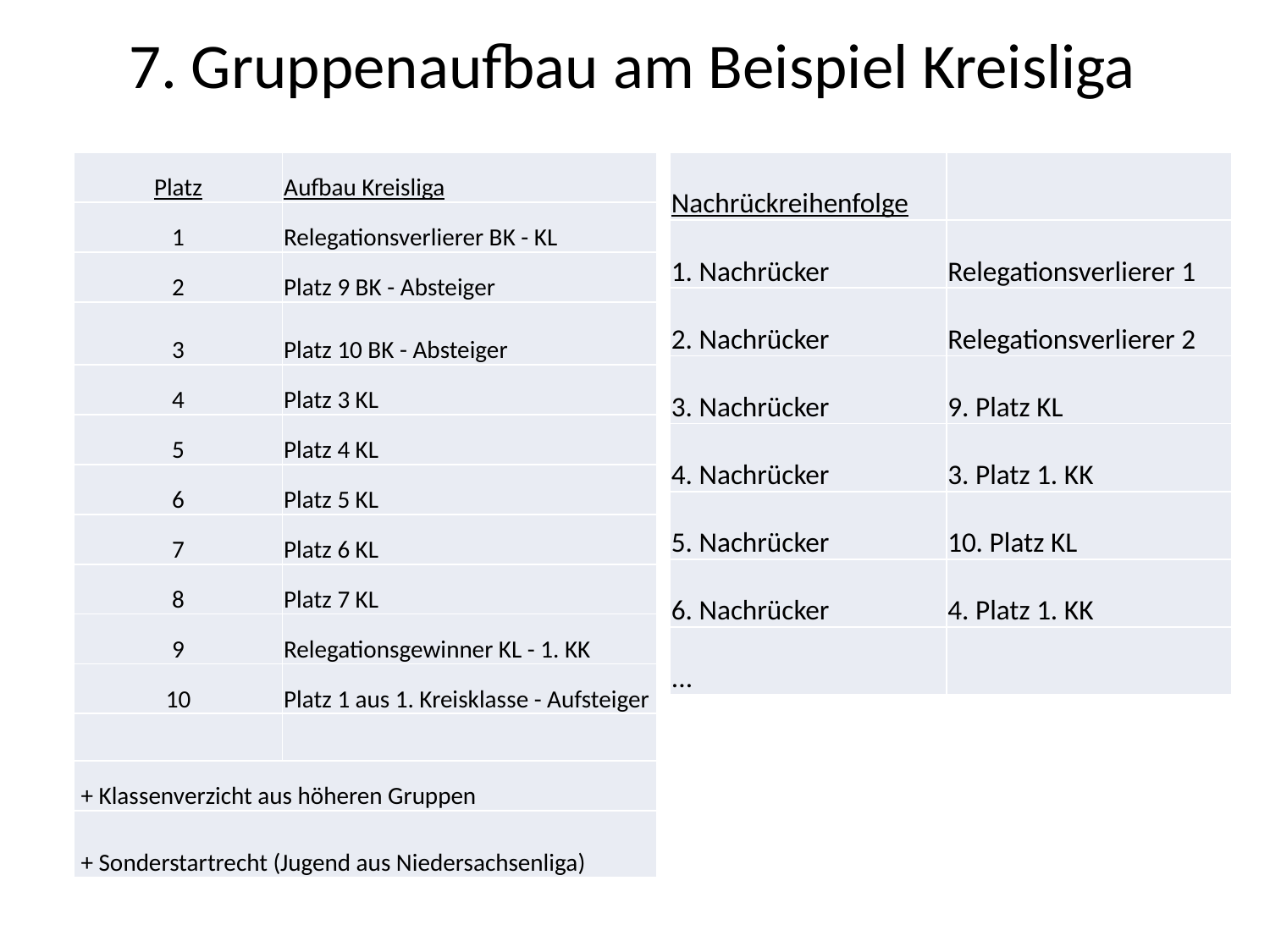

# 7. Gruppenaufbau am Beispiel Kreisliga
| Platz | Aufbau Kreisliga |
| --- | --- |
| 1 | Relegationsverlierer BK - KL |
| 2 | Platz 9 BK - Absteiger |
| 3 | Platz 10 BK - Absteiger |
| 4 | Platz 3 KL |
| 5 | Platz 4 KL |
| 6 | Platz 5 KL |
| 7 | Platz 6 KL |
| 8 | Platz 7 KL |
| 9 | Relegationsgewinner KL - 1. KK |
| 10 | Platz 1 aus 1. Kreisklasse - Aufsteiger |
|  |  |
| + Klassenverzicht aus höheren Gruppen |  |
| + Sonderstartrecht (Jugend aus Niedersachsenliga) |  |
| Nachrückreihenfolge |  |
| --- | --- |
| 1. Nachrücker | Relegationsverlierer 1 |
| 2. Nachrücker | Relegationsverlierer 2 |
| 3. Nachrücker | 9. Platz KL |
| 4. Nachrücker | 3. Platz 1. KK |
| 5. Nachrücker | 10. Platz KL |
| 6. Nachrücker | 4. Platz 1. KK |
| ... |  |